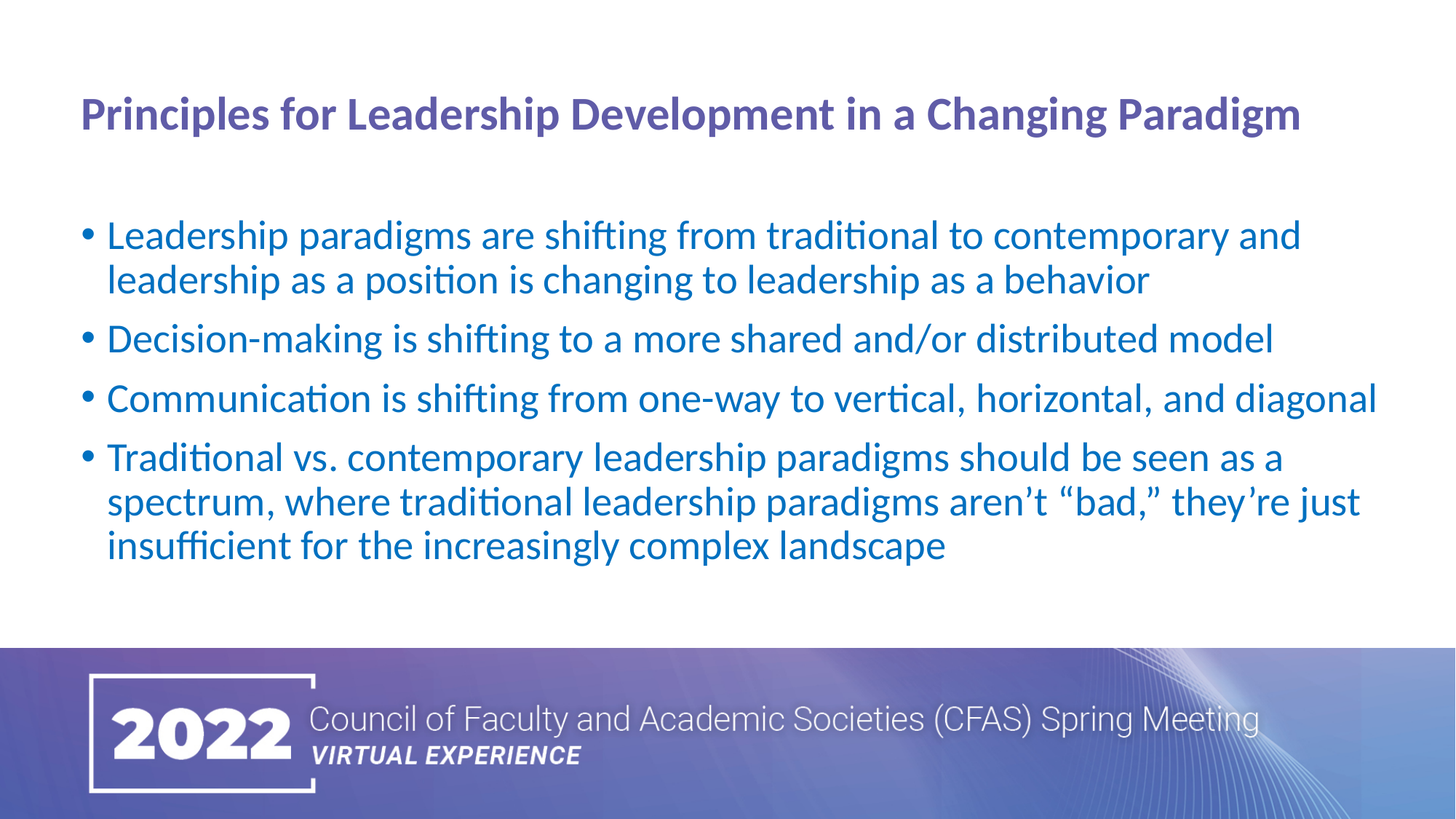

Principles for Leadership Development in a Changing Paradigm

Leadership paradigms are shifting from traditional to contemporary and leadership as a position is changing to leadership as a behavior
Decision-making is shifting to a more shared and/or distributed model
Communication is shifting from one-way to vertical, horizontal, and diagonal
Traditional vs. contemporary leadership paradigms should be seen as a spectrum, where traditional leadership paradigms aren’t “bad,” they’re just insufficient for the increasingly complex landscape